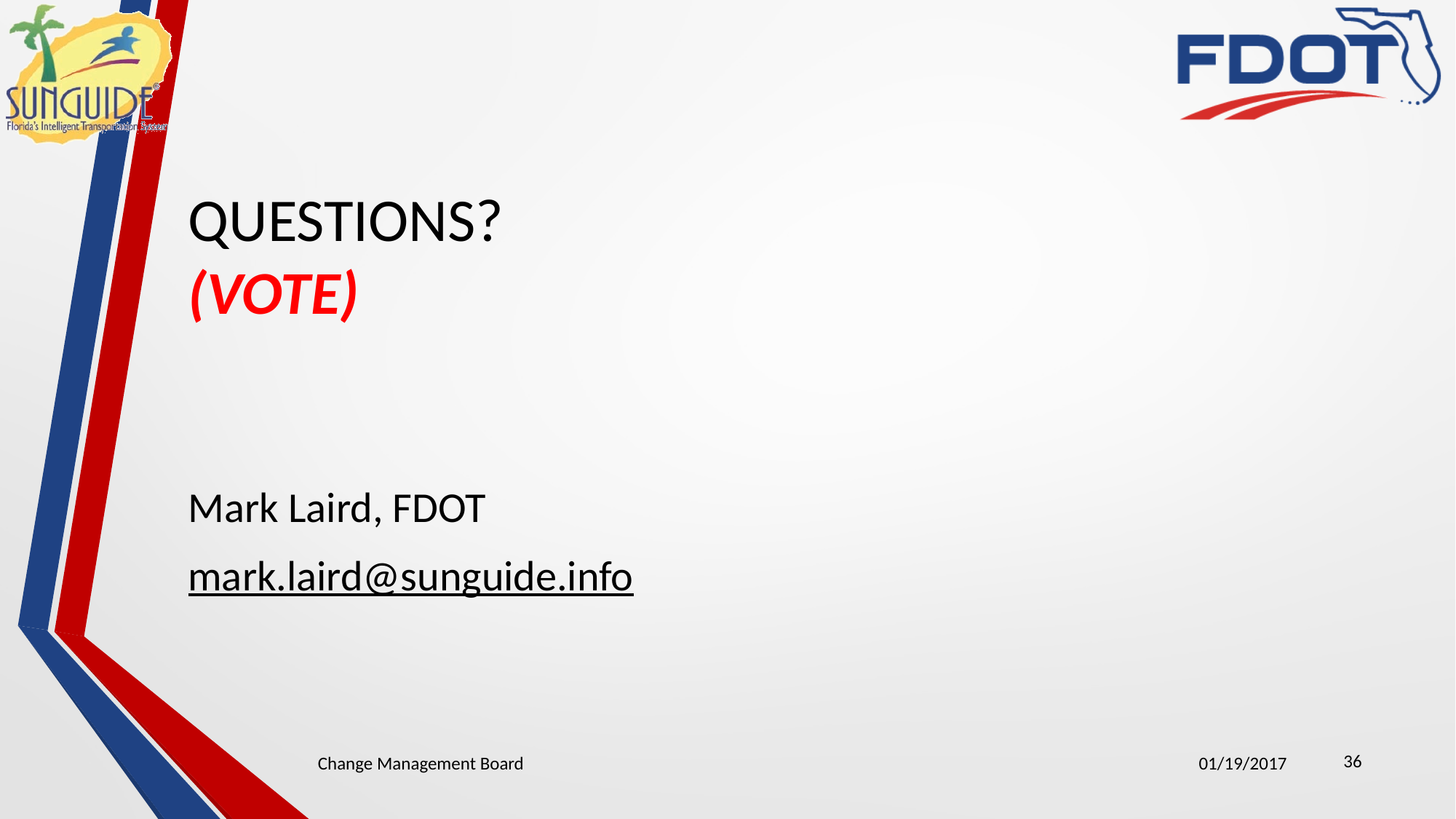

# QUESTIONS? (VOTE)

Mark Laird, FDOT
mark.laird@sunguide.info
36
Change Management Board
01/19/2017